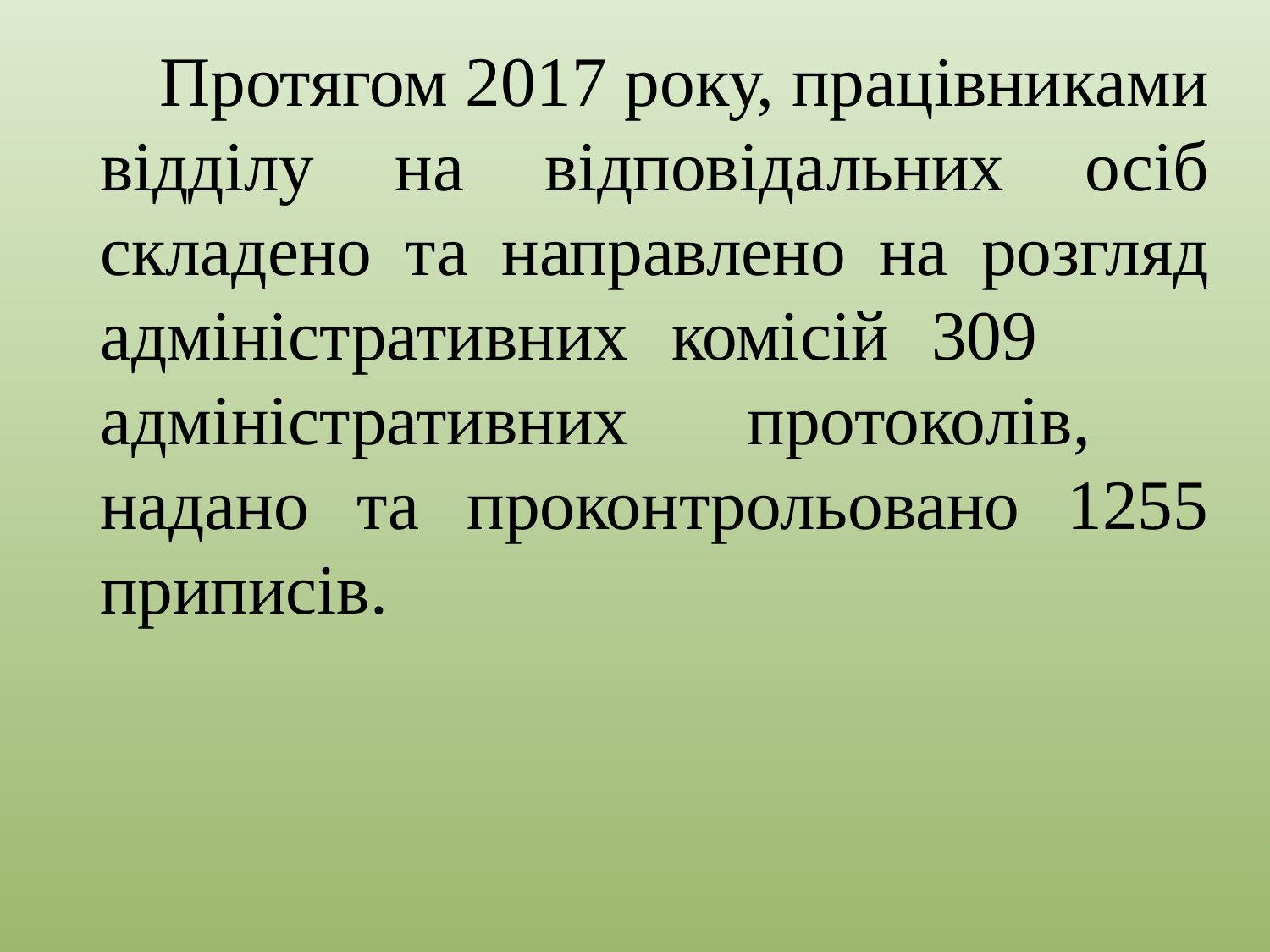

Протягом 2017 року, працівниками відділу на відповідальних осіб складено та направлено на розгляд адміністративних комісій 309     адміністративних протоколів,  надано та проконтрольовано 1255 приписів.